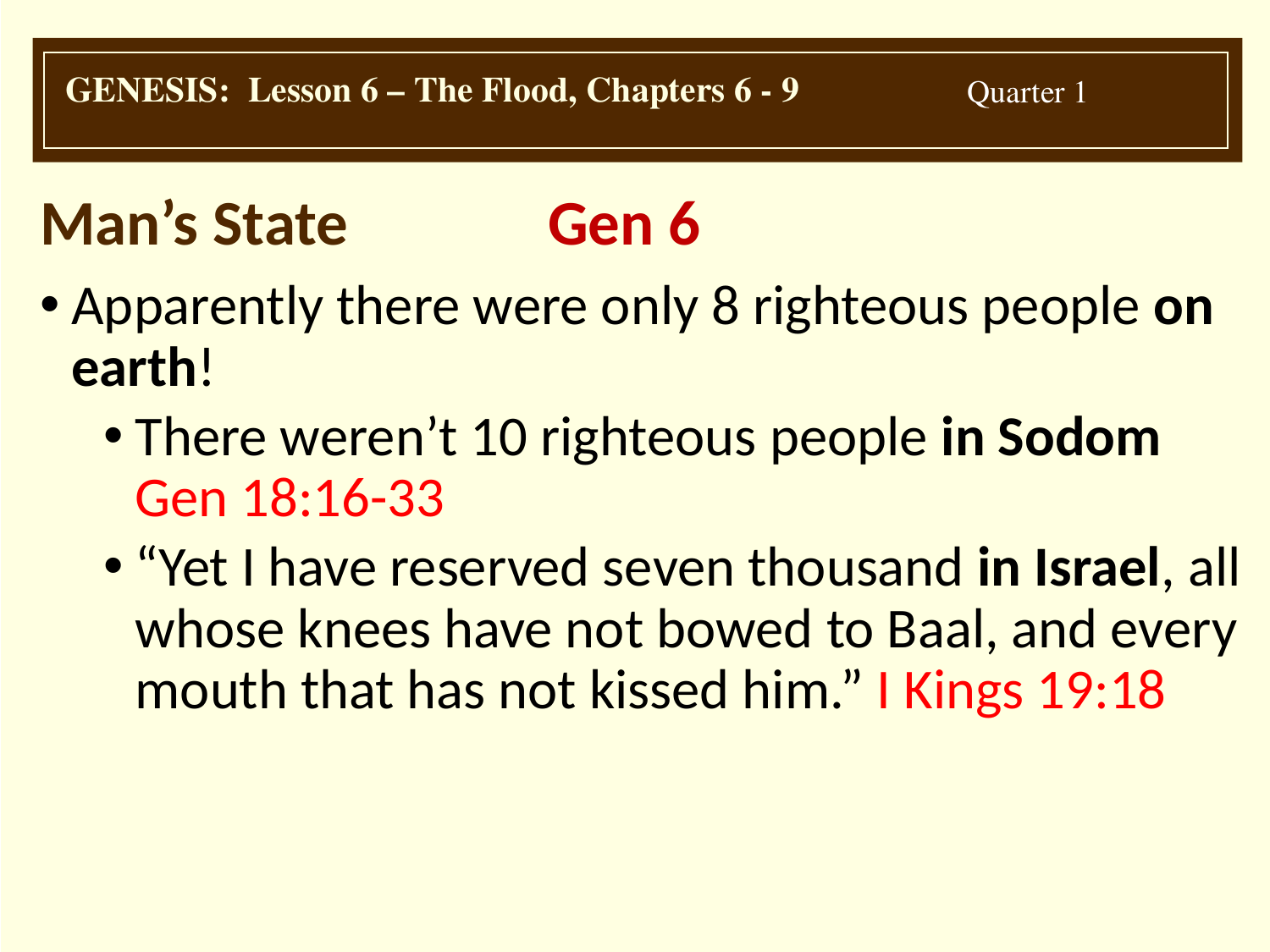

Man’s State		Gen 6
Apparently there were only 8 righteous people on earth!
There weren’t 10 righteous people in Sodom Gen 18:16-33
“Yet I have reserved seven thousand in Israel, all whose knees have not bowed to Baal, and every mouth that has not kissed him.” I Kings 19:18